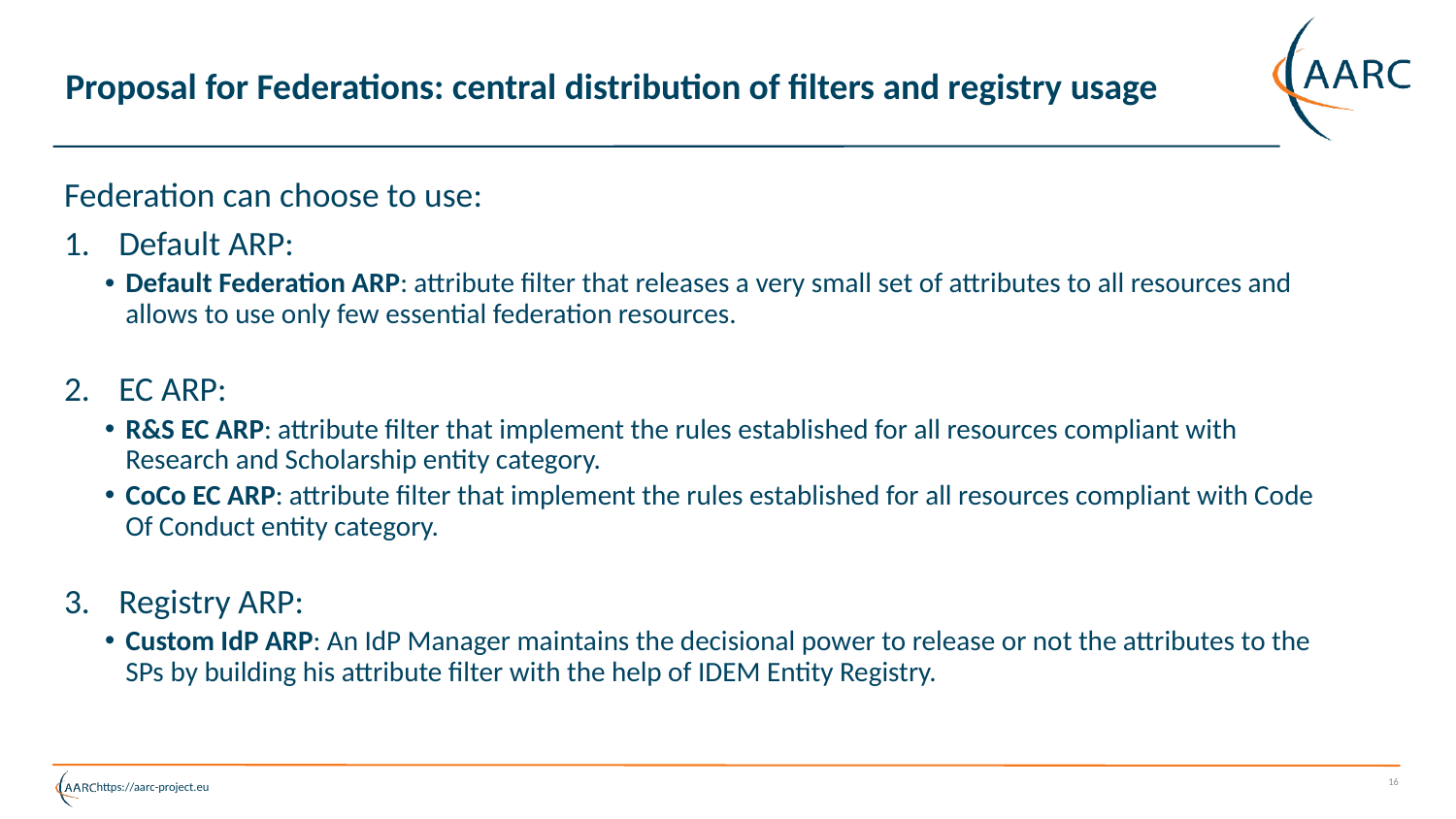

# Proposal for Federations: central distribution of filters and registry usage
Federation can choose to use:
Default ARP:
Default Federation ARP: attribute filter that releases a very small set of attributes to all resources and allows to use only few essential federation resources.
EC ARP:
R&S EC ARP: attribute filter that implement the rules established for all resources compliant with Research and Scholarship entity category.
CoCo EC ARP: attribute filter that implement the rules established for all resources compliant with Code Of Conduct entity category.
Registry ARP:
Custom IdP ARP: An IdP Manager maintains the decisional power to release or not the attributes to the SPs by building his attribute filter with the help of IDEM Entity Registry.
16